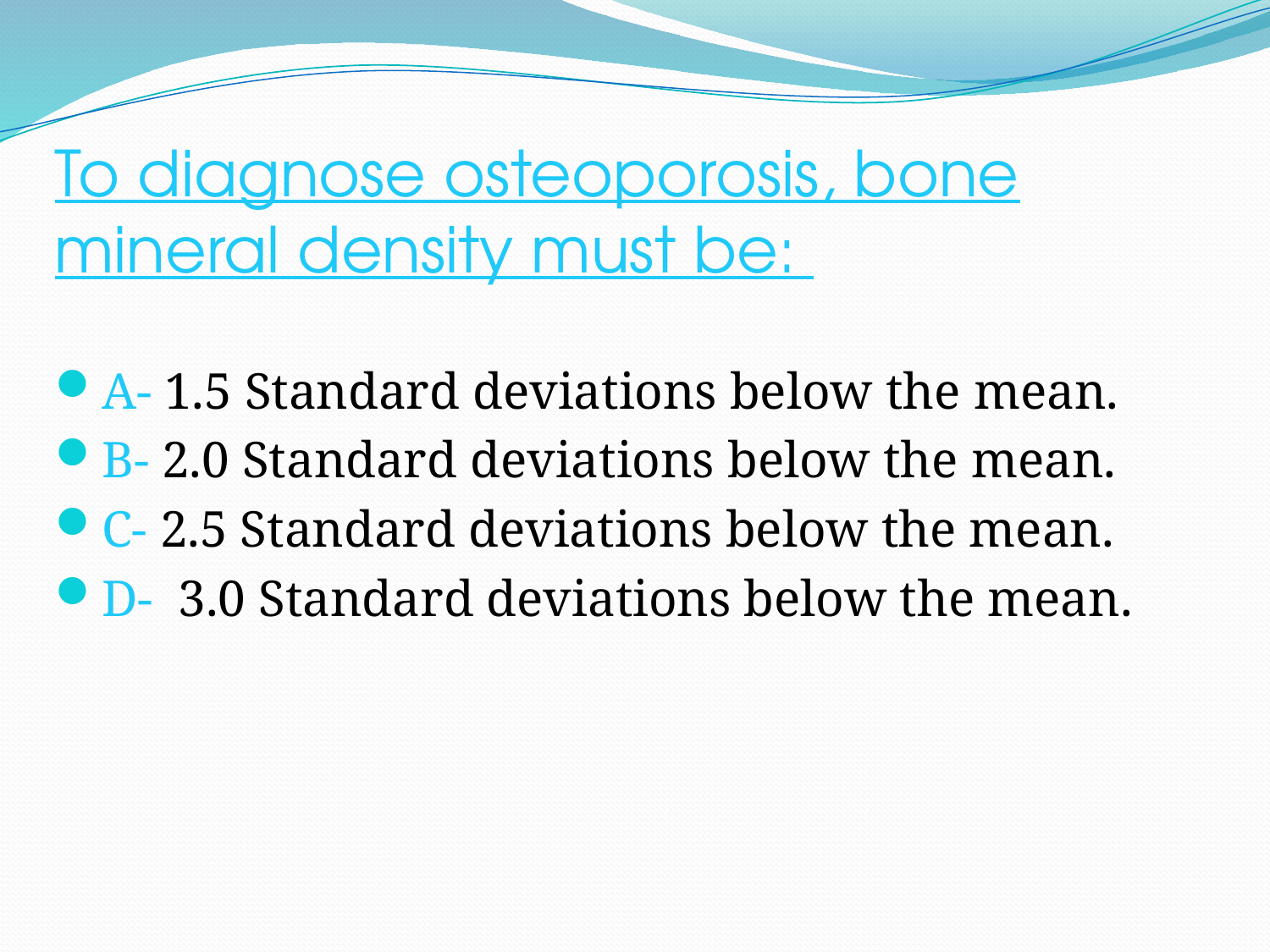

To diagnose osteoporosis, bone mineral density must be:

A- 1.5 Standard deviations below the mean.
B- 2.0 Standard deviations below the mean.
C- 2.5 Standard deviations below the mean.
D-  3.0 Standard deviations below the mean.